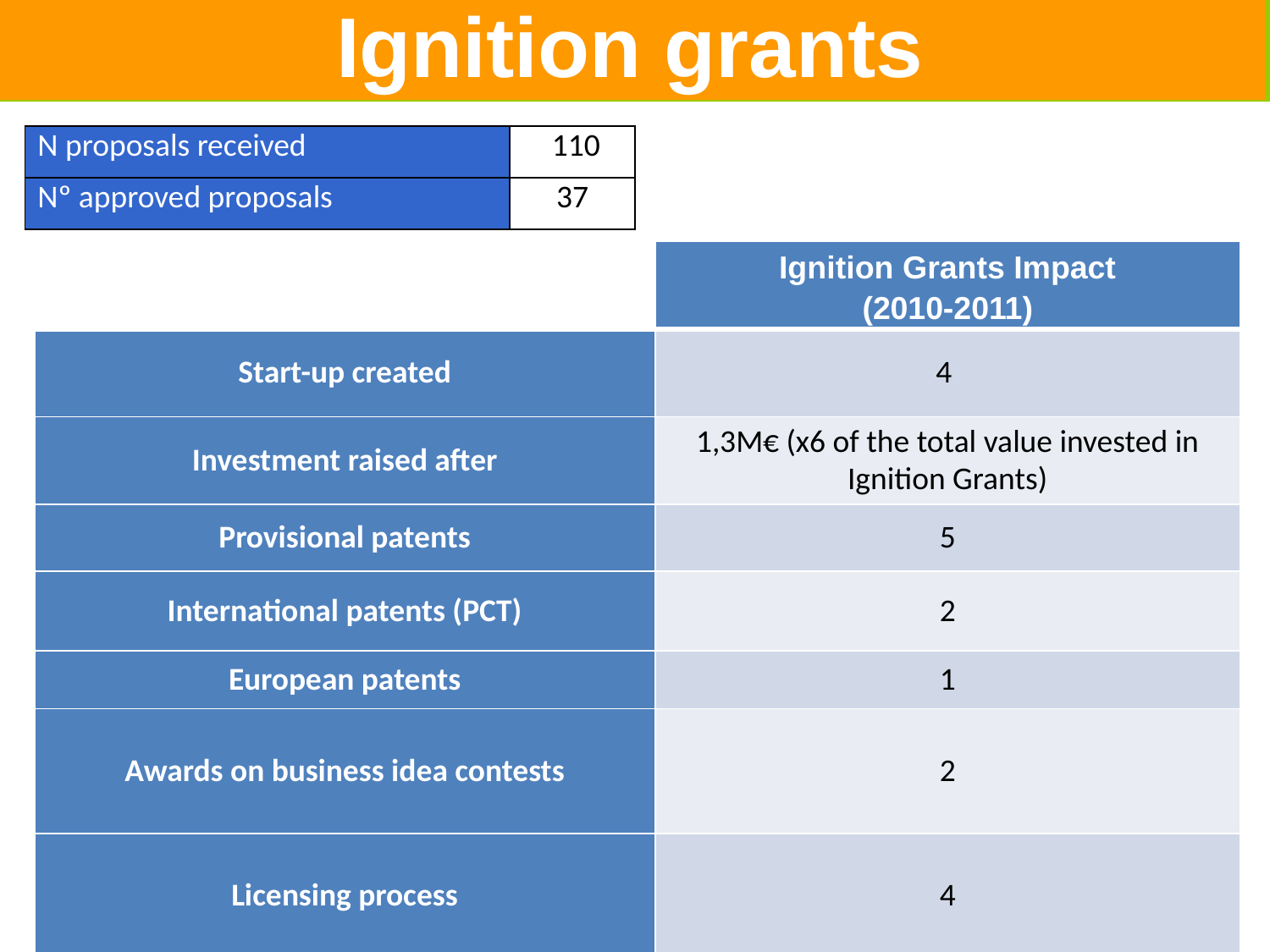

Ignition grants
| N proposals received | 110 |
| --- | --- |
| Nº approved proposals | 37 |
|  | Ignition Grants Impact (2010-2011) |
| --- | --- |
| Start-up created | 4 |
| Investment raised after | 1,3M€ (x6 of the total value invested in Ignition Grants) |
| Provisional patents | 5 |
| International patents (PCT) | 2 |
| European patents | 1 |
| Awards on business idea contests | 2 |
| Licensing process | 4 |